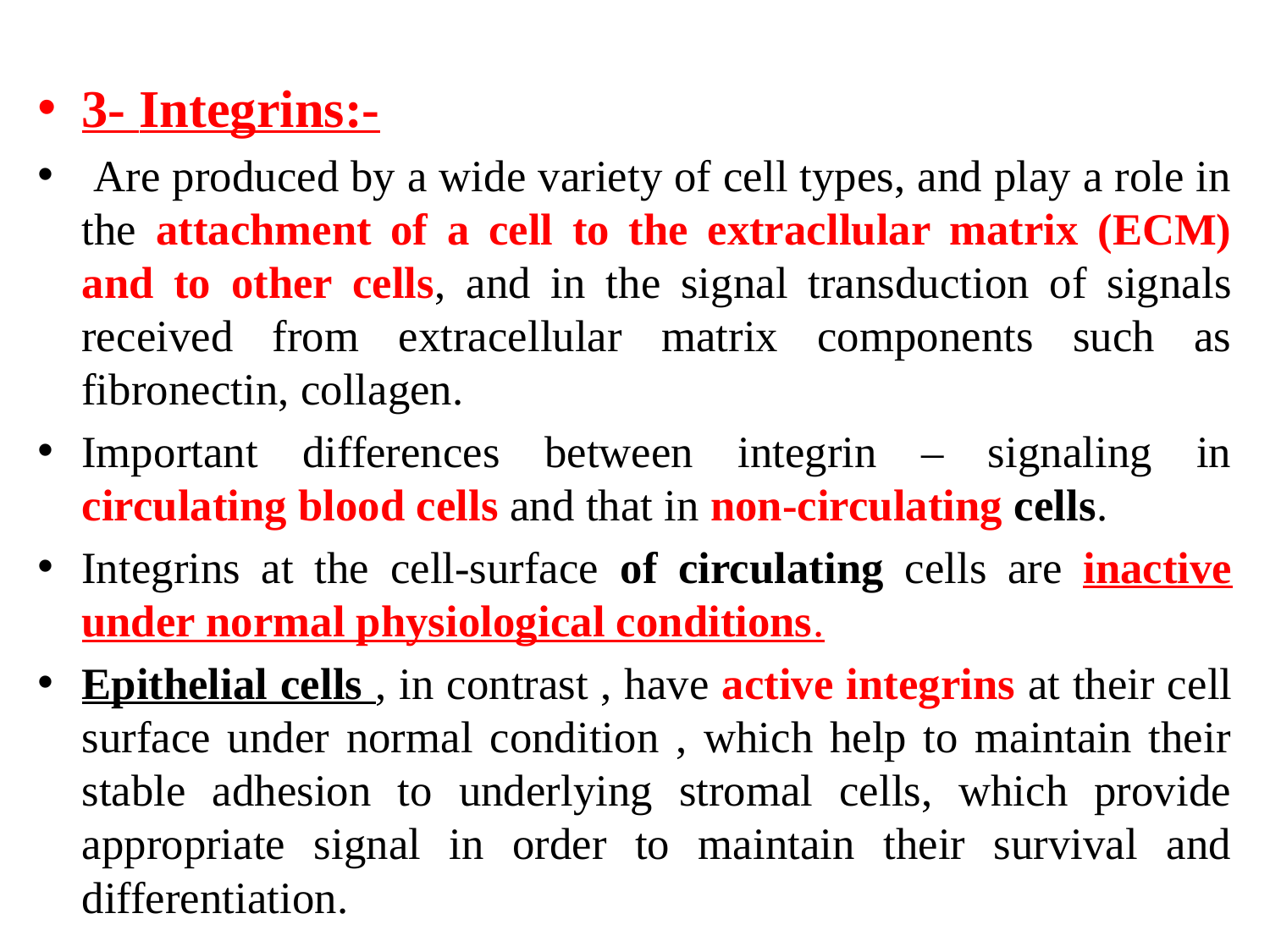

3- Integrins:-
 Are produced by a wide variety of cell types, and play a role in the attachment of a cell to the extracllular matrix (ECM) and to other cells, and in the signal transduction of signals received from extracellular matrix components such as fibronectin, collagen.
Important differences between integrin – signaling in circulating blood cells and that in non-circulating cells.
Integrins at the cell-surface of circulating cells are inactive under normal physiological conditions.
Epithelial cells , in contrast , have active integrins at their cell surface under normal condition , which help to maintain their stable adhesion to underlying stromal cells, which provide appropriate signal in order to maintain their survival and differentiation.

#